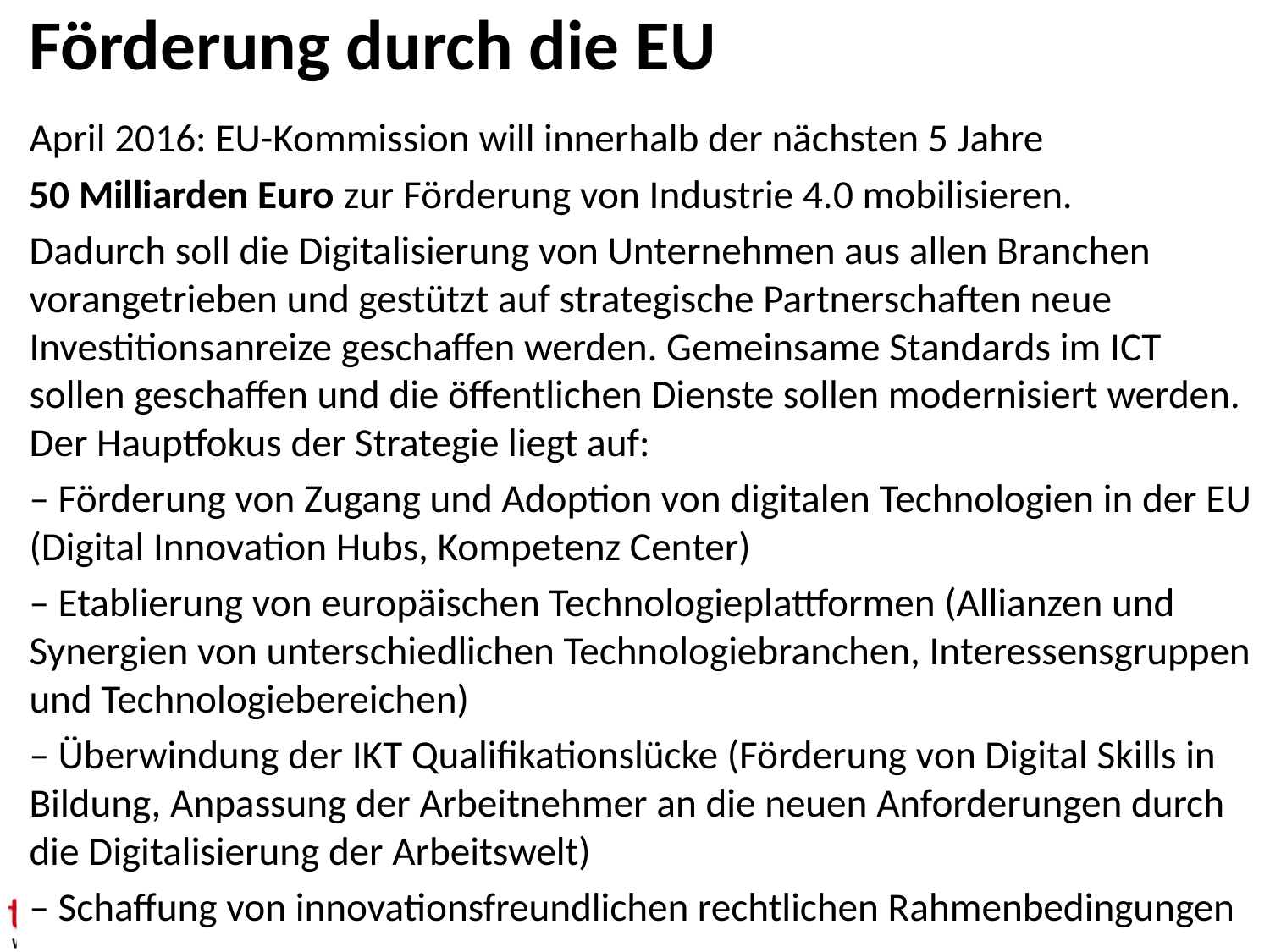

# Förderung durch die EU
April 2016: EU-Kommission will innerhalb der nächsten 5 Jahre
50 Milliarden Euro zur Förderung von Industrie 4.0 mobilisieren.
Dadurch soll die Digitalisierung von Unternehmen aus allen Branchen vorangetrieben und gestützt auf strategische Partnerschaften neue Investitionsanreize geschaffen werden. Gemeinsame Standards im ICT sollen geschaffen und die öffentlichen Dienste sollen modernisiert werden. Der Hauptfokus der Strategie liegt auf:
– Förderung von Zugang und Adoption von digitalen Technologien in der EU (Digital Innovation Hubs, Kompetenz Center)
– Etablierung von europäischen Technologieplattformen (Allianzen und Synergien von unterschiedlichen Technologiebranchen, Interessensgruppen und Technologiebereichen)
– Überwindung der IKT Qualifikationslücke (Förderung von Digital Skills in Bildung, Anpassung der Arbeitnehmer an die neuen Anforderungen durch die Digitalisierung der Arbeitswelt)
– Schaffung von innovationsfreundlichen rechtlichen Rahmenbedingungen